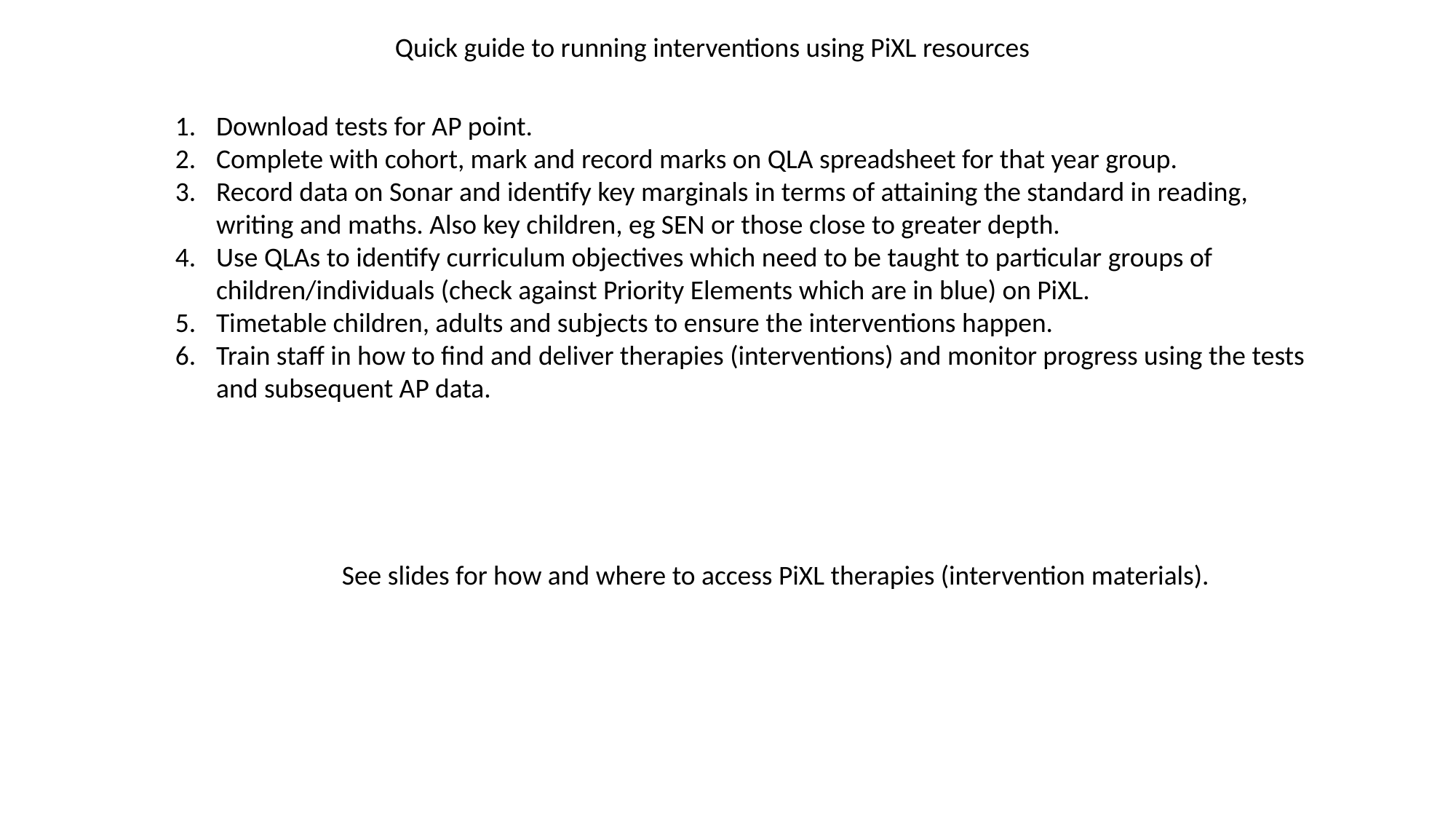

Quick guide to running interventions using PiXL resources
Download tests for AP point.
Complete with cohort, mark and record marks on QLA spreadsheet for that year group.
Record data on Sonar and identify key marginals in terms of attaining the standard in reading, writing and maths. Also key children, eg SEN or those close to greater depth.
Use QLAs to identify curriculum objectives which need to be taught to particular groups of children/individuals (check against Priority Elements which are in blue) on PiXL.
Timetable children, adults and subjects to ensure the interventions happen.
Train staff in how to find and deliver therapies (interventions) and monitor progress using the tests and subsequent AP data.

See slides for how and where to access PiXL therapies (intervention materials).